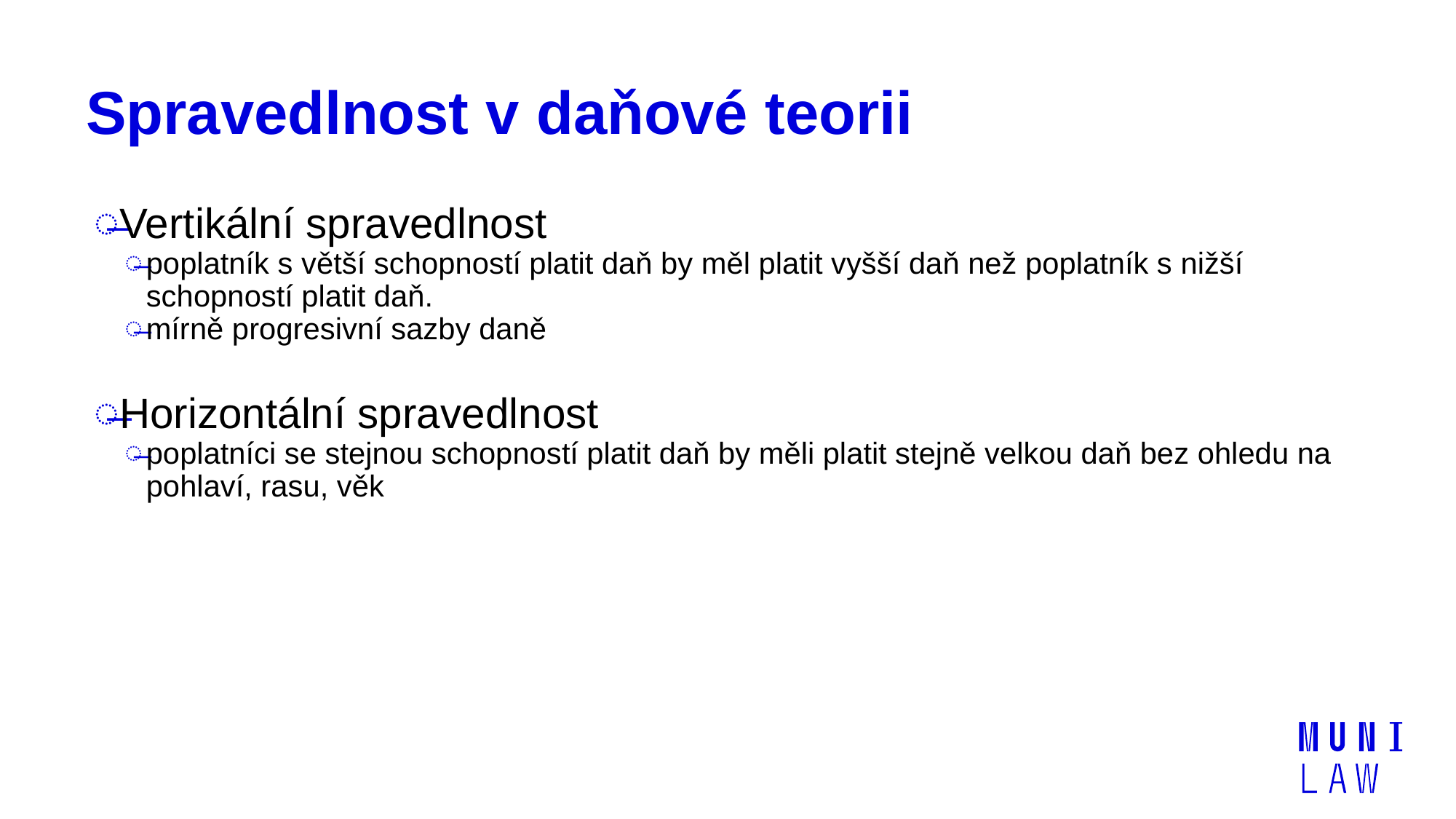

# Spravedlnost v daňové teorii
Vertikální spravedlnost
poplatník s větší schopností platit daň by měl platit vyšší daň než poplatník s nižší schopností platit daň.
mírně progresivní sazby daně

Horizontální spravedlnost
poplatníci se stejnou schopností platit daň by měli platit stejně velkou daň bez ohledu na pohlaví, rasu, věk